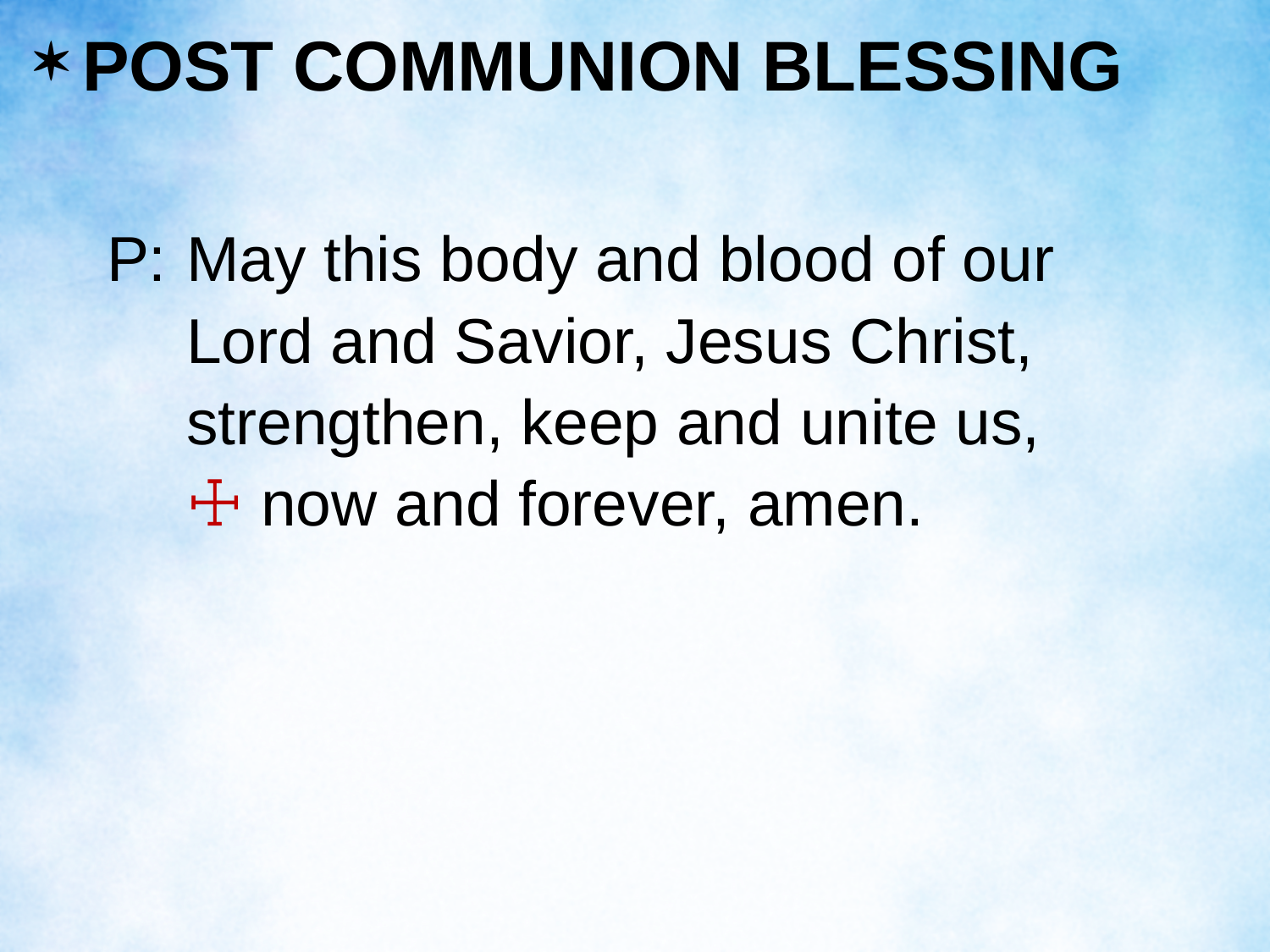

POST COMMUNION BLESSING
P:	May this body and blood of our Lord and Savior, Jesus Christ, strengthen, keep and unite us, ☩ now and forever, amen.